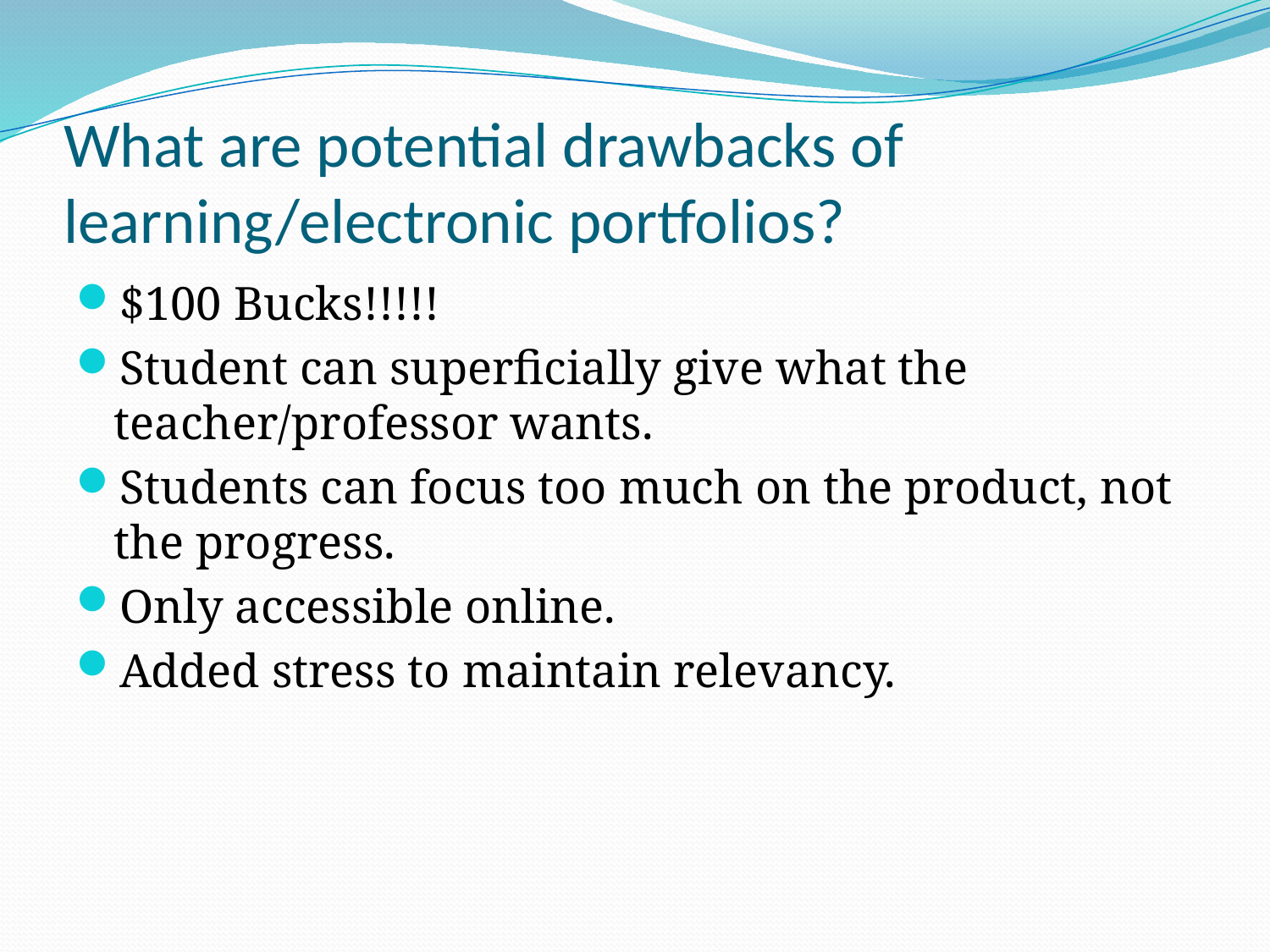

# What are potential drawbacks of learning/electronic portfolios?
$100 Bucks!!!!!
Student can superficially give what the teacher/professor wants.
Students can focus too much on the product, not the progress.
Only accessible online.
Added stress to maintain relevancy.